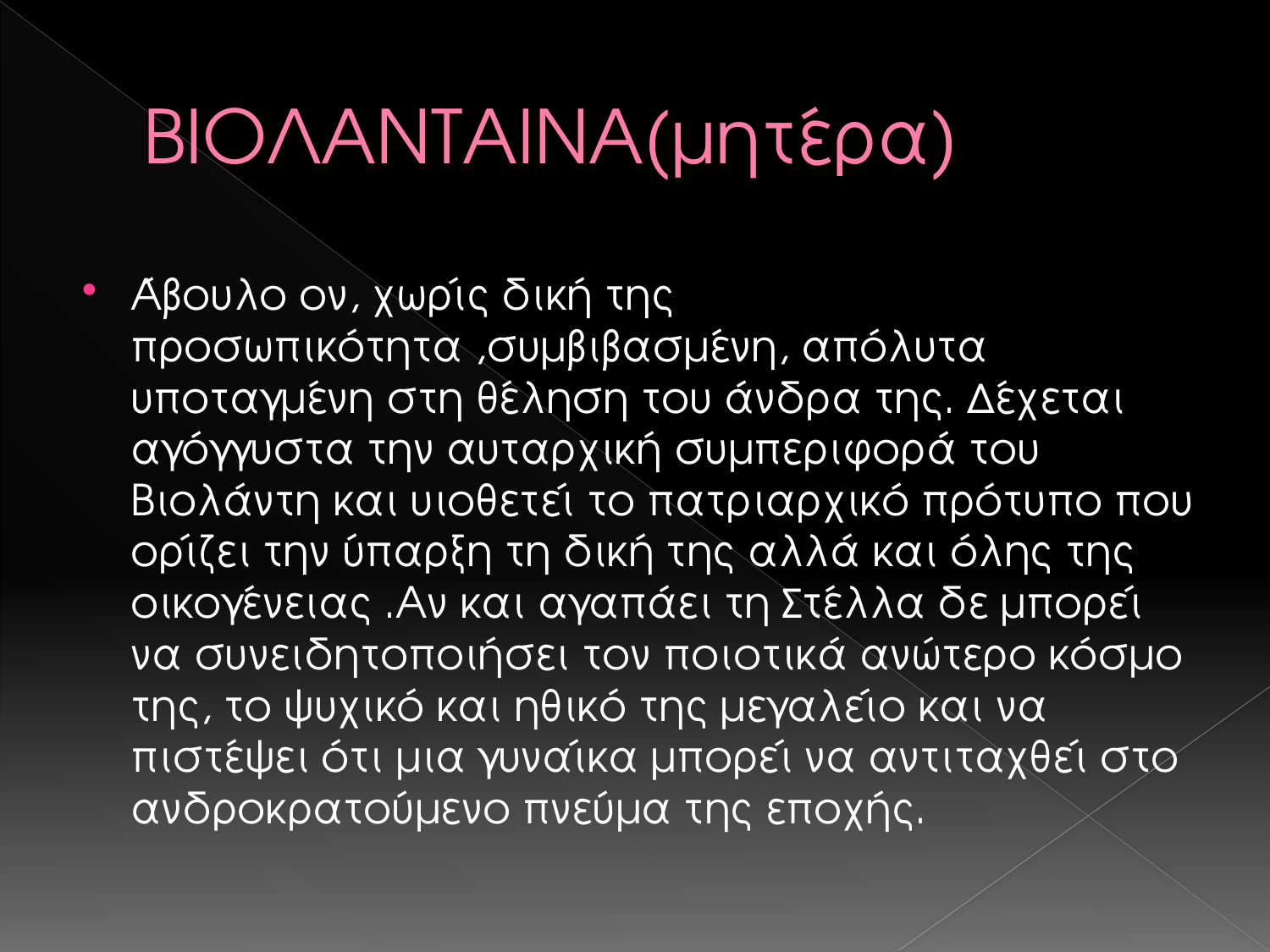

# ΒΙΟΛΑΝΤΑΙΝΑ(μητέρα)
Άβουλο ον, χωρίς δική της προσωπικότητα ,συμβιβασμένη, απόλυτα υποταγμένη στη θέληση του άνδρα της. Δέχεται αγόγγυστα την αυταρχική συμπεριφορά του Βιολάντη και υιοθετεί το πατριαρχικό πρότυπο που ορίζει την ύπαρξη τη δική της αλλά και όλης της οικογένειας .Αν και αγαπάει τη Στέλλα δε μπορεί να συνειδητοποιήσει τον ποιοτικά ανώτερο κόσμο της, το ψυχικό και ηθικό της μεγαλείο και να πιστέψει ότι μια γυναίκα μπορεί να αντιταχθεί στο ανδροκρατούμενο πνεύμα της εποχής.